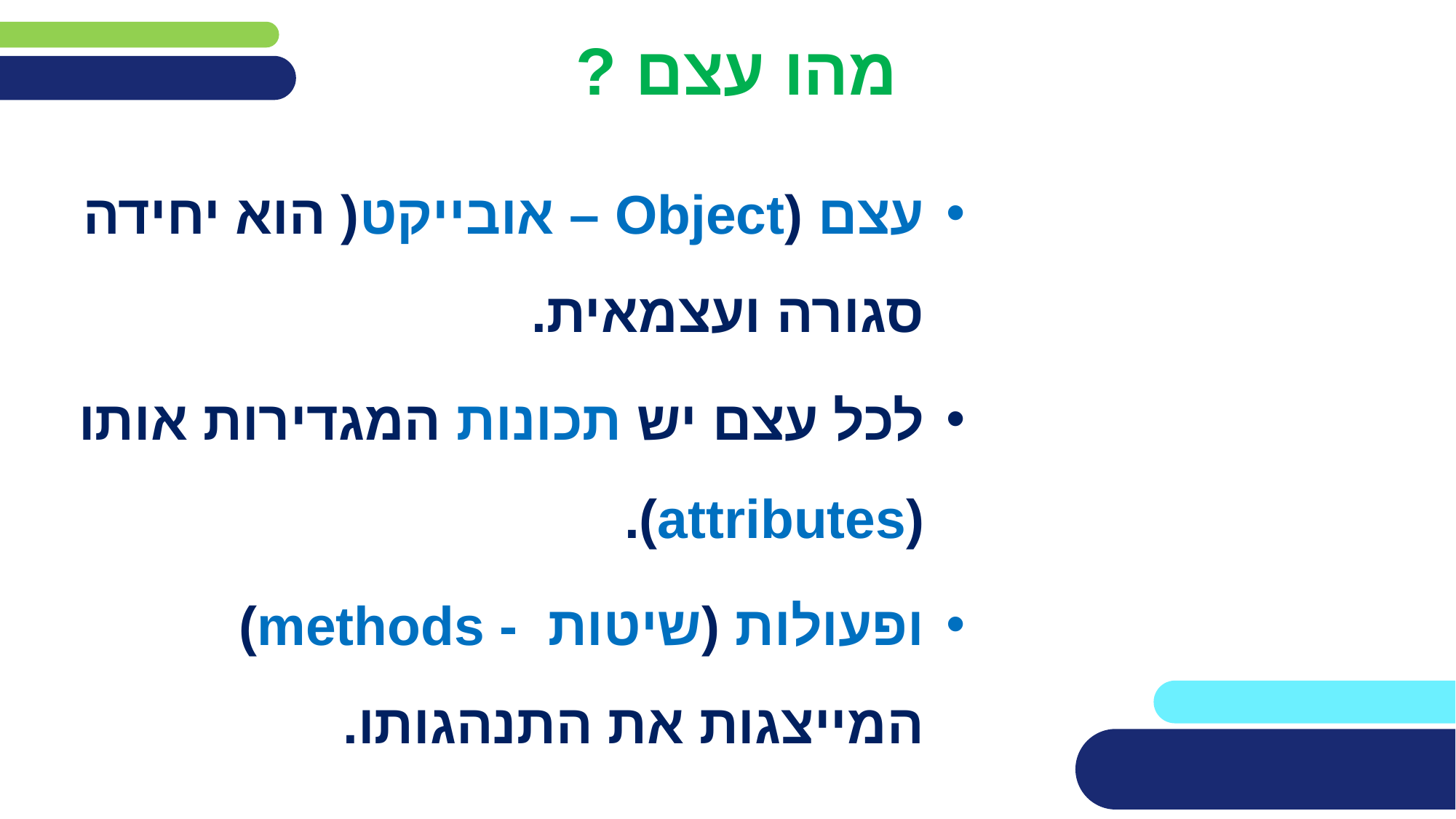

# מהו עצם ?
עצם (Object – אובייקט( הוא יחידה סגורה ועצמאית.
לכל עצם יש תכונות המגדירות אותו (attributes).
ופעולות (שיטות  - methods) המייצגות את התנהגותו.